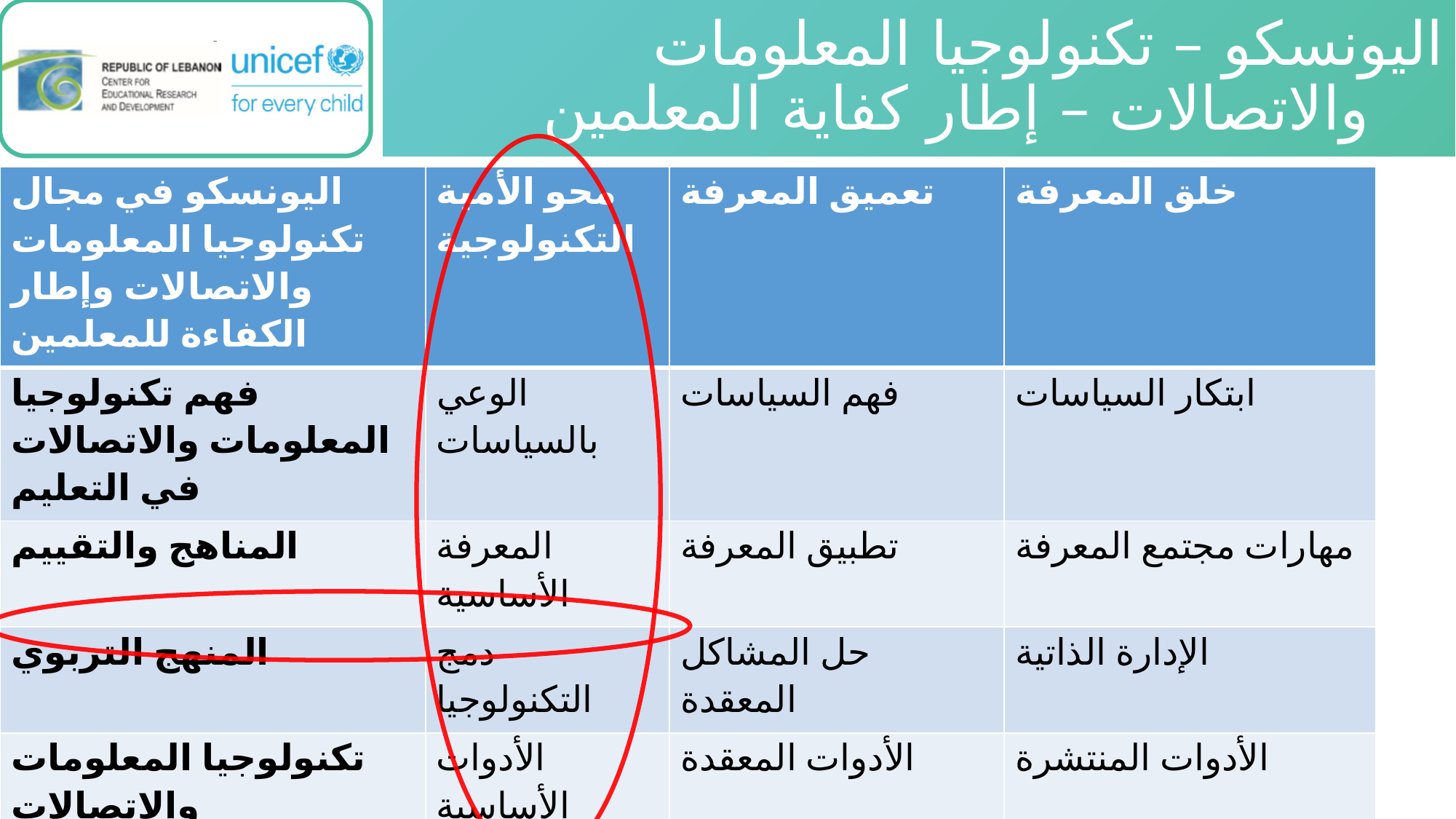

# اليونسكو – تكنولوجيا المعلومات والاتصالات – إطار كفاية المعلمين
| اليونسكو في مجال تكنولوجيا المعلومات والاتصالات وإطار الكفاءة للمعلمين | محو الأمية التكنولوجية | تعميق المعرفة | خلق المعرفة |
| --- | --- | --- | --- |
| فهم تكنولوجيا المعلومات والاتصالات في التعليم | الوعي بالسياسات | فهم السياسات | ابتكار السياسات |
| المناهج والتقييم | المعرفة الأساسية | تطبيق المعرفة | مهارات مجتمع المعرفة |
| المنهج التربوي | دمج التكنولوجيا | حل المشاكل المعقدة | الإدارة الذاتية |
| تكنولوجيا المعلومات والاتصالات | الأدوات الأساسية | الأدوات المعقدة | الأدوات المنتشرة |
| الإدارة والتنظيم | الصف النموذجي | المجموعات التعاونية | تنظيم التعلم |
| التدريب المهني للمعلمين | محو الأمية الرقمية | الإدارة والتوجيه | المعلم كمتعلم نموذجي |